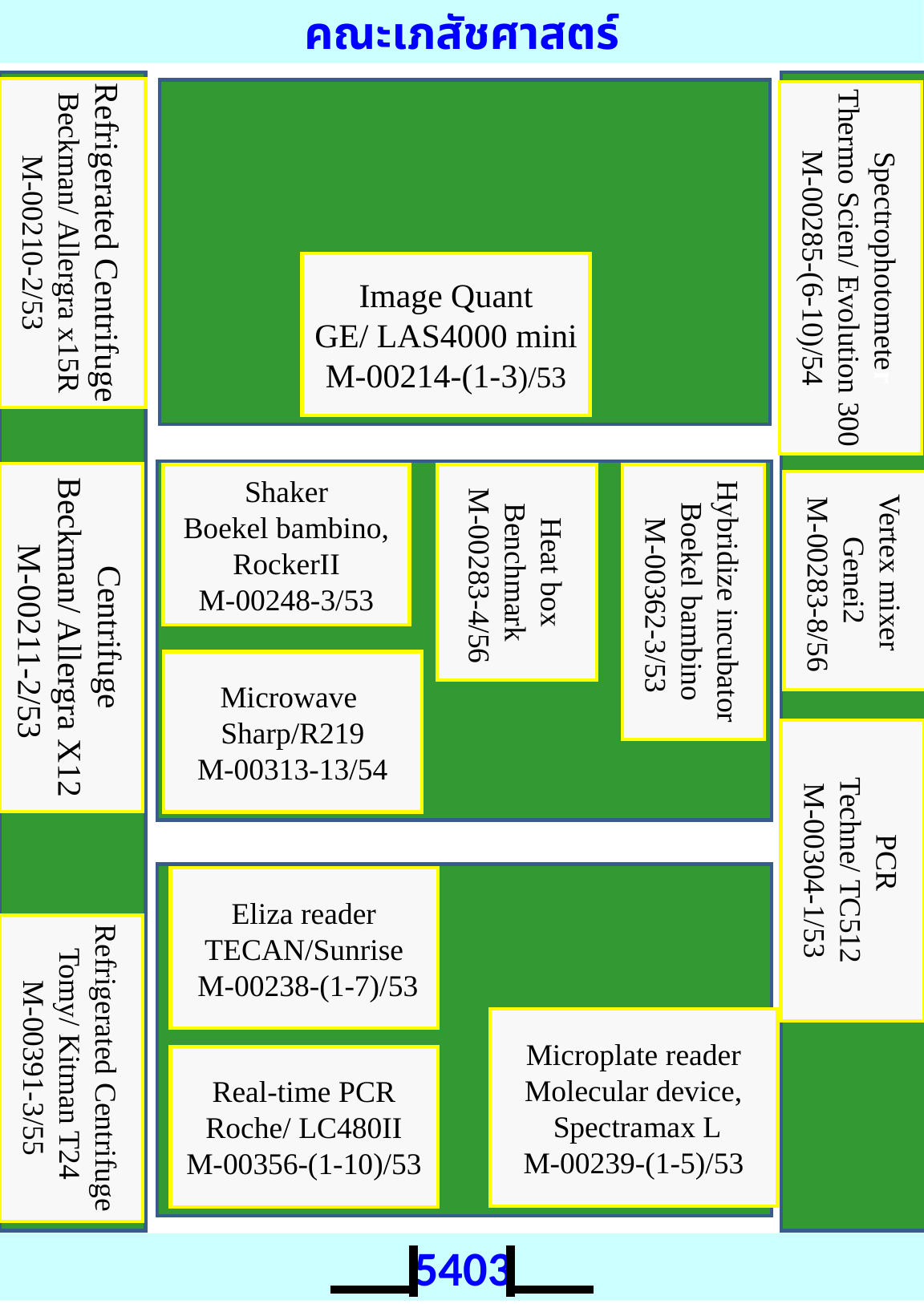

คณะเภสัชศาสตร์

Refrigerated Centrifuge
Beckman/ Allergra x15R
M-00210-2/53

Spectrophotometer
Thermo Scien/ Evolution 300
M-00285-(6-10)/54
Image Quant
GE/ LAS4000 mini
M-00214-(1-3)/53

Centrifuge
Beckman/ Allergra X12
 M-00211-2/53
Shaker
Boekel bambino,
RockerII
M-00248-3/53
Vertex mixer
Genei2
 M-00283-8/56
Heat box
Benchmark
 M-00283-4/56
Hybridize incubator
Boekel bambino
 M-00362-3/53
Microwave
Sharp/R219
M-00313-13/54
PCR
Techne/ TC512
M-00304-1/53

Eliza reader
TECAN/Sunrise
 M-00238-(1-7)/53
Refrigerated Centrifuge Tomy/ Kitman T24
M-00391-3/55
Microplate reader
Molecular device,
 Spectramax L
M-00239-(1-5)/53
Real-time PCR
Roche/ LC480II
M-00356-(1-10)/53
5403